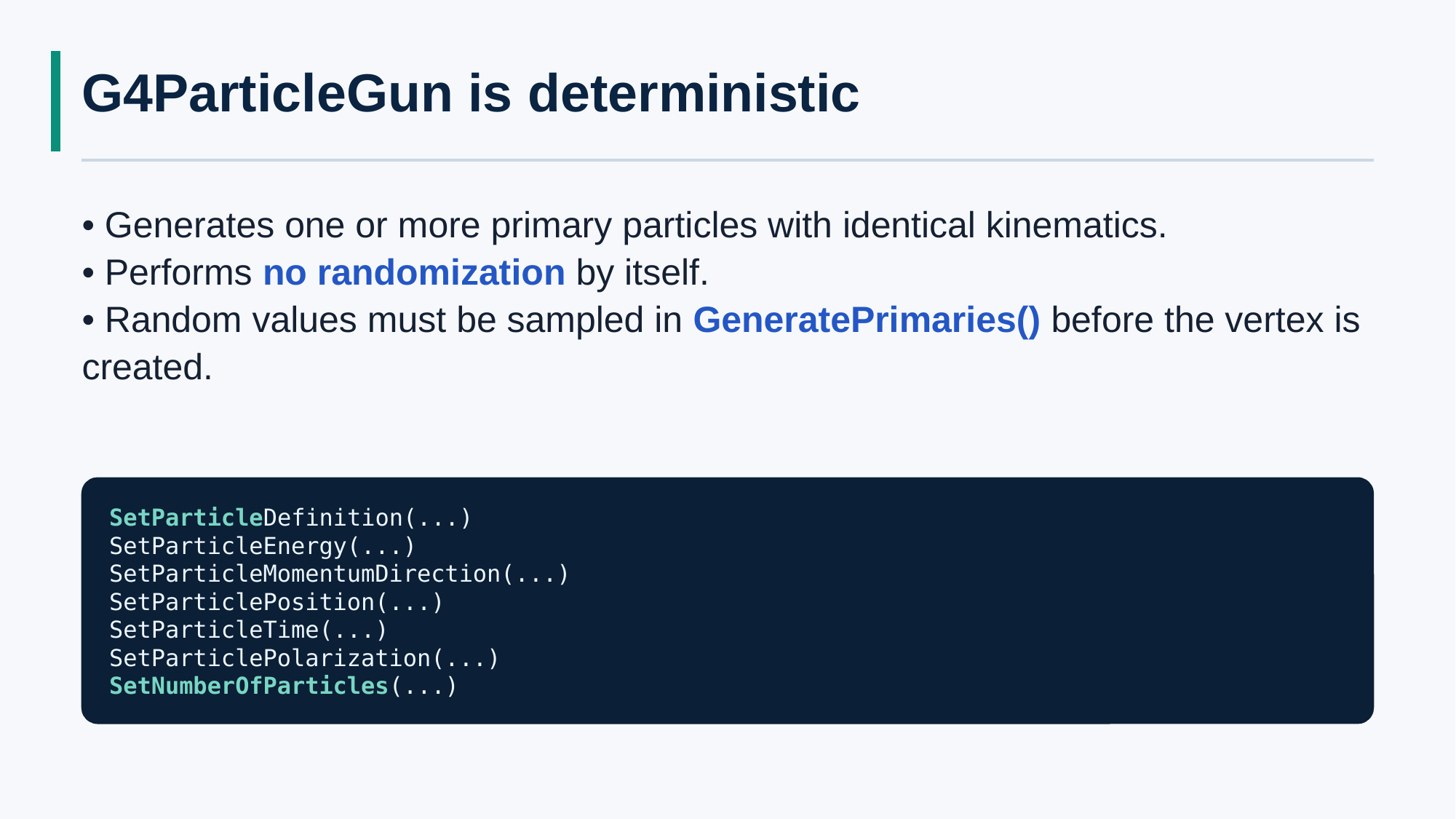

# G4ParticleGun is deterministic
• Generates one or more primary particles with identical kinematics.
• Performs no randomization by itself.
• Random values must be sampled in GeneratePrimaries() before the vertex is created.
SetParticleDefinition(...)
SetParticleEnergy(...)
SetParticleMomentumDirection(...)
SetParticlePosition(...)
SetParticleTime(...)
SetParticlePolarization(...)
SetNumberOfParticles(...)